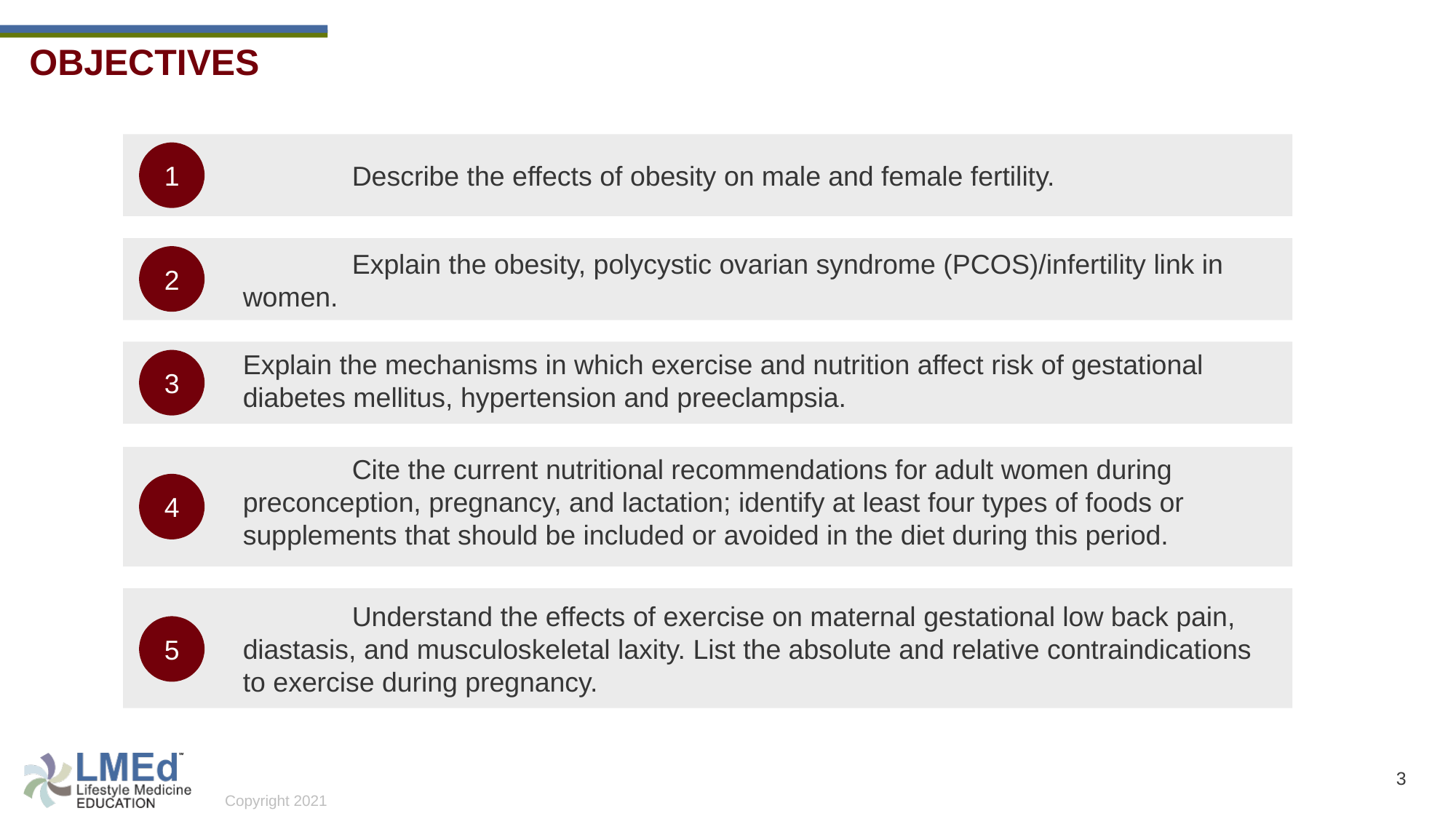

OBJECTIVES
	Describe the effects of obesity on male and female fertility.
1
	Explain the obesity, polycystic ovarian syndrome (PCOS)/infertility link in women.
2
Explain the mechanisms in which exercise and nutrition affect risk of gestational diabetes mellitus, hypertension and preeclampsia.
3
	Cite the current nutritional recommendations for adult women during preconception, pregnancy, and lactation; identify at least four types of foods or supplements that should be included or avoided in the diet during this period.

4
	Understand the effects of exercise on maternal gestational low back pain, diastasis, and musculoskeletal laxity. List the absolute and relative contraindications to exercise during pregnancy.
5
3